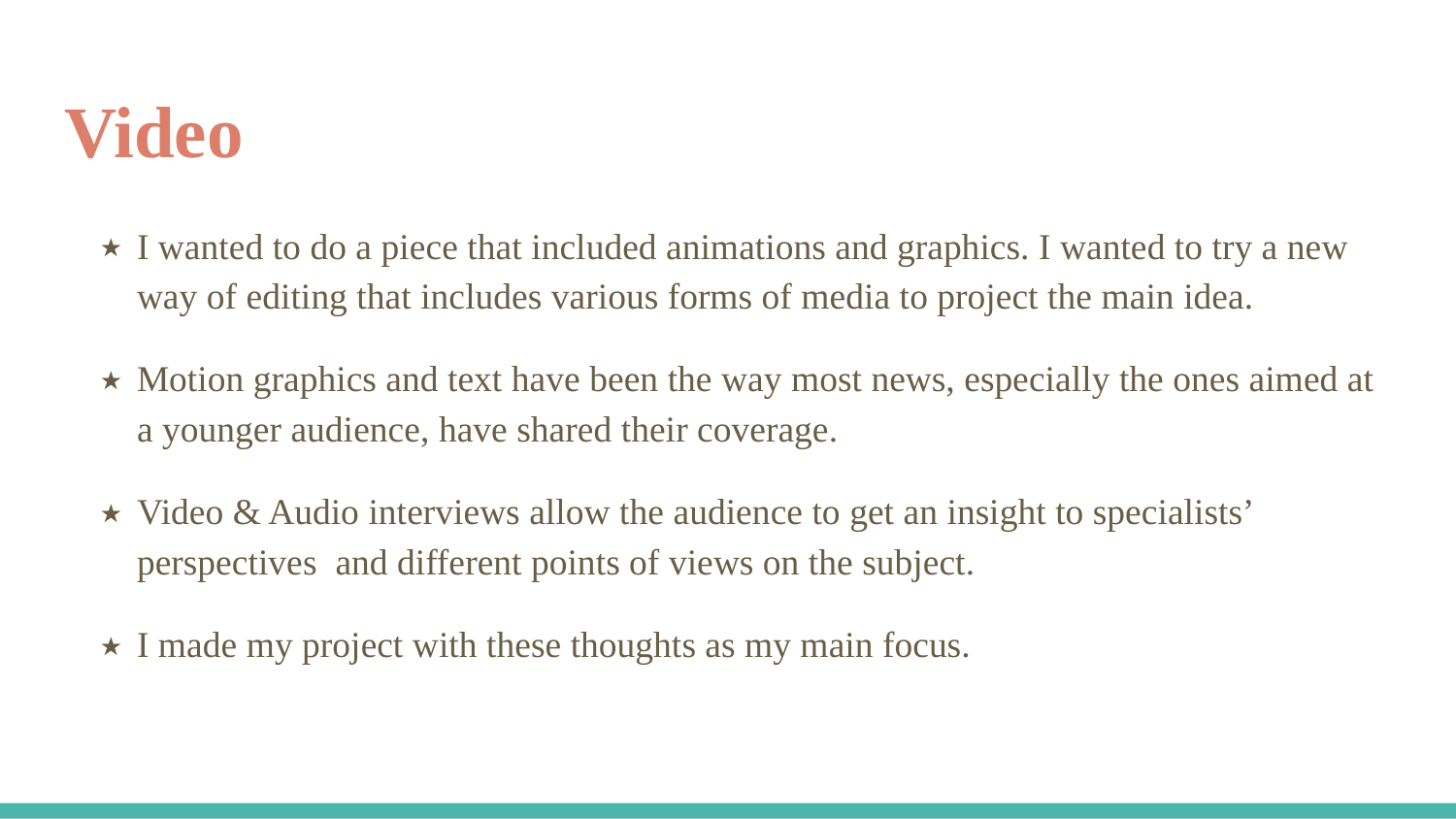

# Video
I wanted to do a piece that included animations and graphics. I wanted to try a new way of editing that includes various forms of media to project the main idea.
Motion graphics and text have been the way most news, especially the ones aimed at a younger audience, have shared their coverage.
Video & Audio interviews allow the audience to get an insight to specialists’ perspectives  and different points of views on the subject.
I made my project with these thoughts as my main focus.